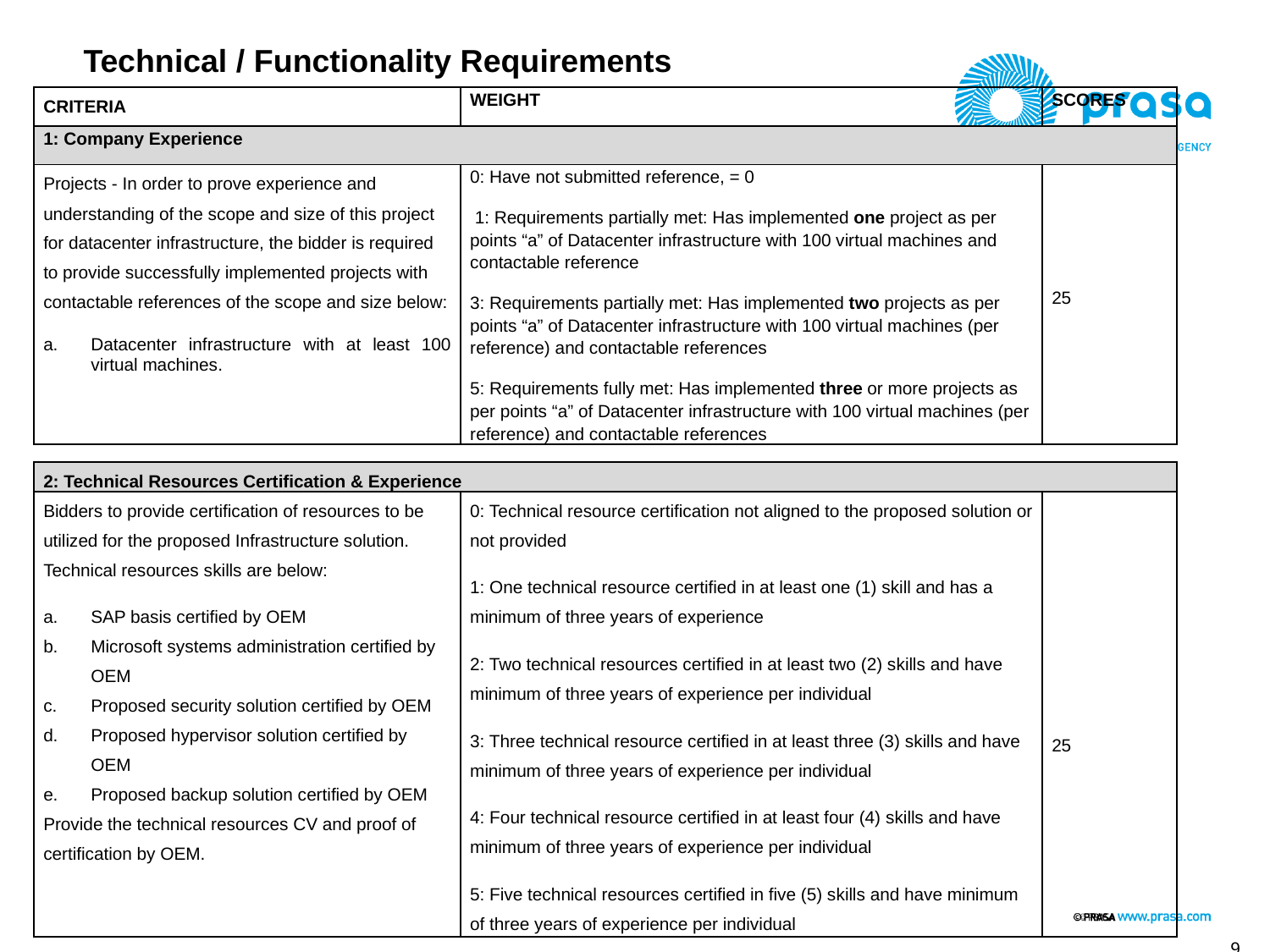

# Technical / Functionality Requirements
| CRITERIA | WEIGHT | SCORES |
| --- | --- | --- |
| 1: Company Experience |  |  |
| Projects - In order to prove experience and understanding of the scope and size of this project for datacenter infrastructure, the bidder is required to provide successfully implemented projects with contactable references of the scope and size below: Datacenter infrastructure with at least 100 virtual machines. | 0: Have not submitted reference, = 0 1: Requirements partially met: Has implemented one project as per points “a” of Datacenter infrastructure with 100 virtual machines and contactable reference 3: Requirements partially met: Has implemented two projects as per points “a” of Datacenter infrastructure with 100 virtual machines (per reference) and contactable references 5: Requirements fully met: Has implemented three or more projects as per points “a” of Datacenter infrastructure with 100 virtual machines (per reference) and contactable references | 25 |
| 2: Technical Resources Certification & Experience |  |  |
| --- | --- | --- |
| Bidders to provide certification of resources to be utilized for the proposed Infrastructure solution. Technical resources skills are below: SAP basis certified by OEM Microsoft systems administration certified by OEM Proposed security solution certified by OEM Proposed hypervisor solution certified by OEM Proposed backup solution certified by OEM Provide the technical resources CV and proof of certification by OEM. | 0: Technical resource certification not aligned to the proposed solution or not provided 1: One technical resource certified in at least one (1) skill and has a minimum of three years of experience 2: Two technical resources certified in at least two (2) skills and have minimum of three years of experience per individual 3: Three technical resource certified in at least three (3) skills and have minimum of three years of experience per individual 4: Four technical resource certified in at least four (4) skills and have minimum of three years of experience per individual 5: Five technical resources certified in five (5) skills and have minimum of three years of experience per individual | 25 |
9